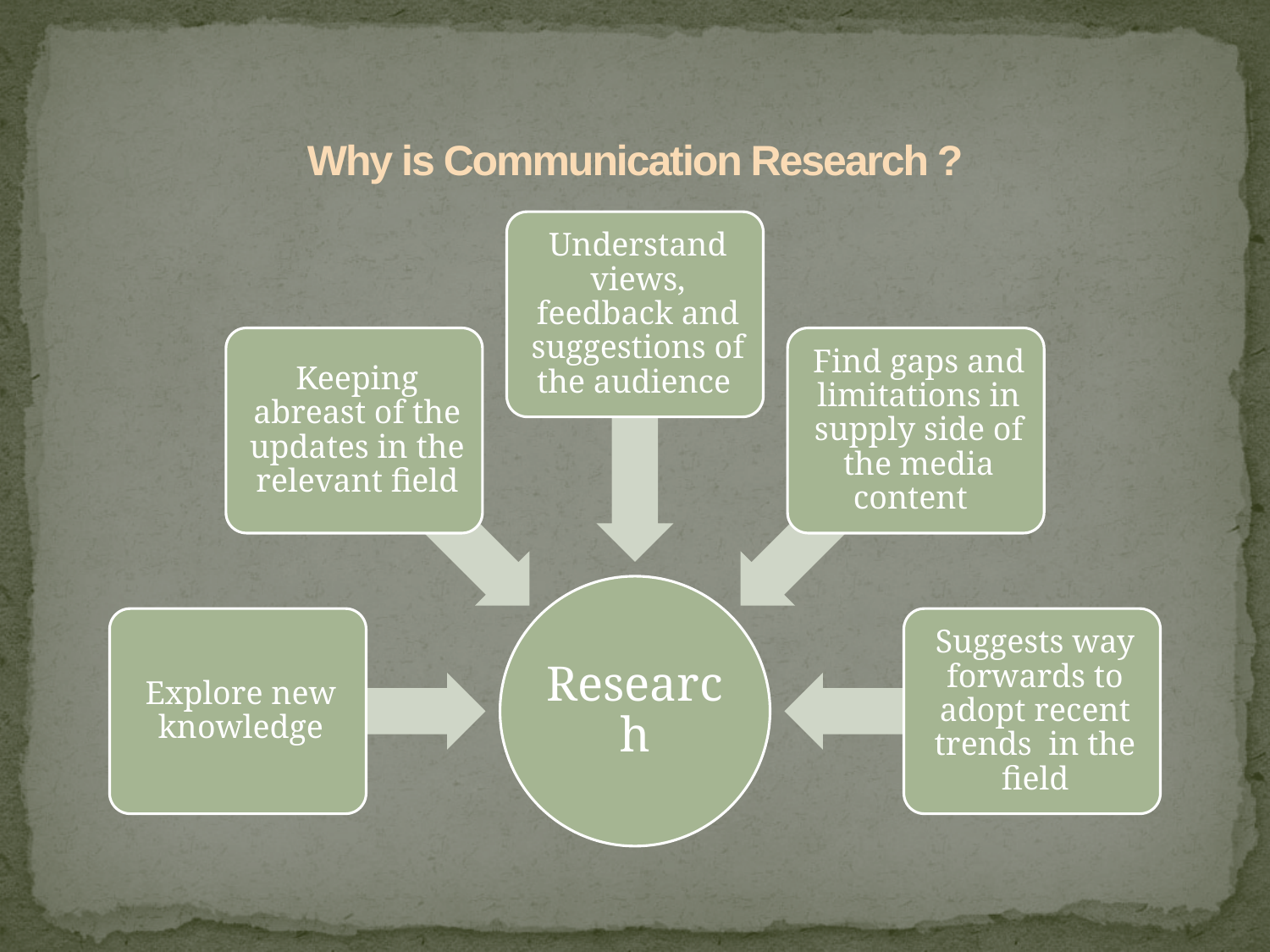

# Why is Communication Research ?
Research
Explore new knowledge
Keeping abreast of the updates in the relevant field
Understand views, feedback and suggestions of the audience
Find gaps and limitations in supply side of the media content
Suggests way forwards to adopt recent trends  in the field